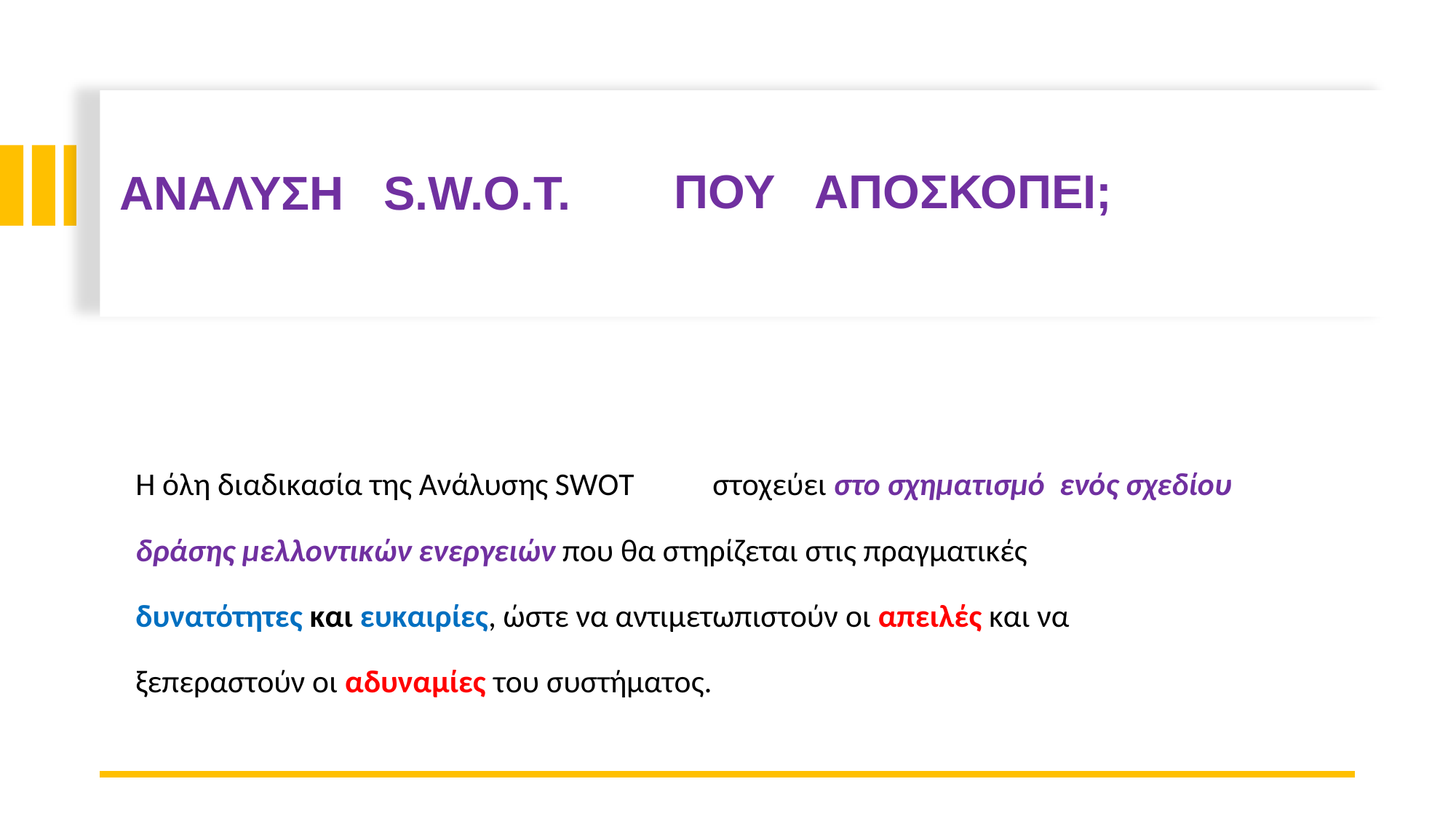

ΠΟΥ
ΑΠΟΣΚΟΠΕΙ;
ΑΝΑΛΥΣΗ   S.W.O.T.
Η όλη διαδικασία της Ανάλυσης SWOT
στοχεύει στο σχηματισμό  ενός σχεδίου
δράσης μελλοντικών ενεργειών που θα στηρίζεται στις πραγματικές
δυνατότητες και ευκαιρίες, ώστε να αντιμετωπιστούν οι απειλές και να ξεπεραστούν οι αδυναμίες του συστήματος.